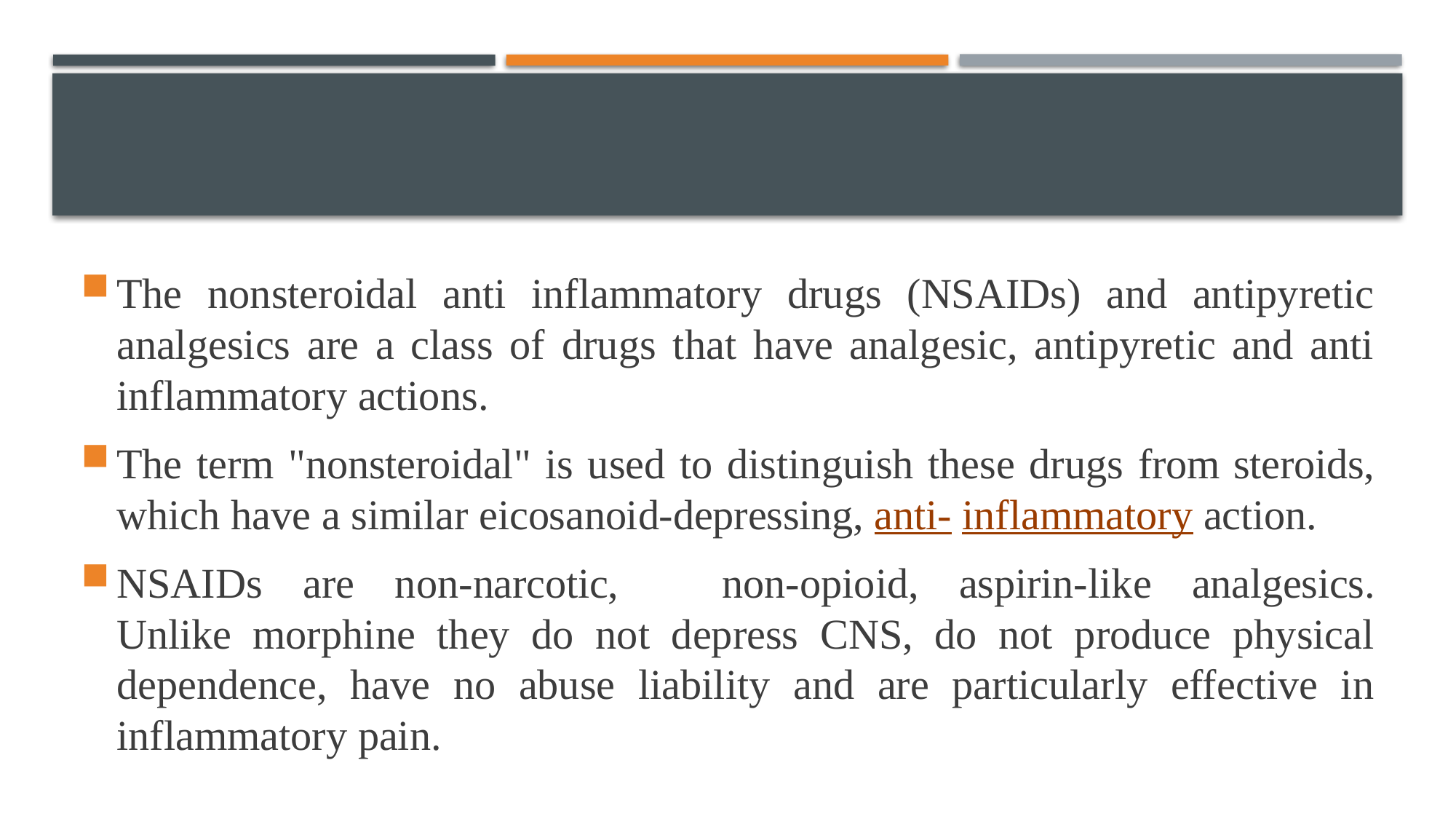

#
The nonsteroidal anti inflammatory drugs (NSAIDs) and antipyretic analgesics are a class of drugs that have analgesic, antipyretic and anti inflammatory actions.
The term "nonsteroidal" is used to distinguish these drugs from steroids, which have a similar eicosanoid-depressing, anti- inflammatory action.
NSAIDs are non-narcotic,	non-opioid, aspirin-like analgesics. Unlike morphine they do not depress CNS, do not produce physical dependence, have no abuse liability and are particularly effective in inflammatory pain.